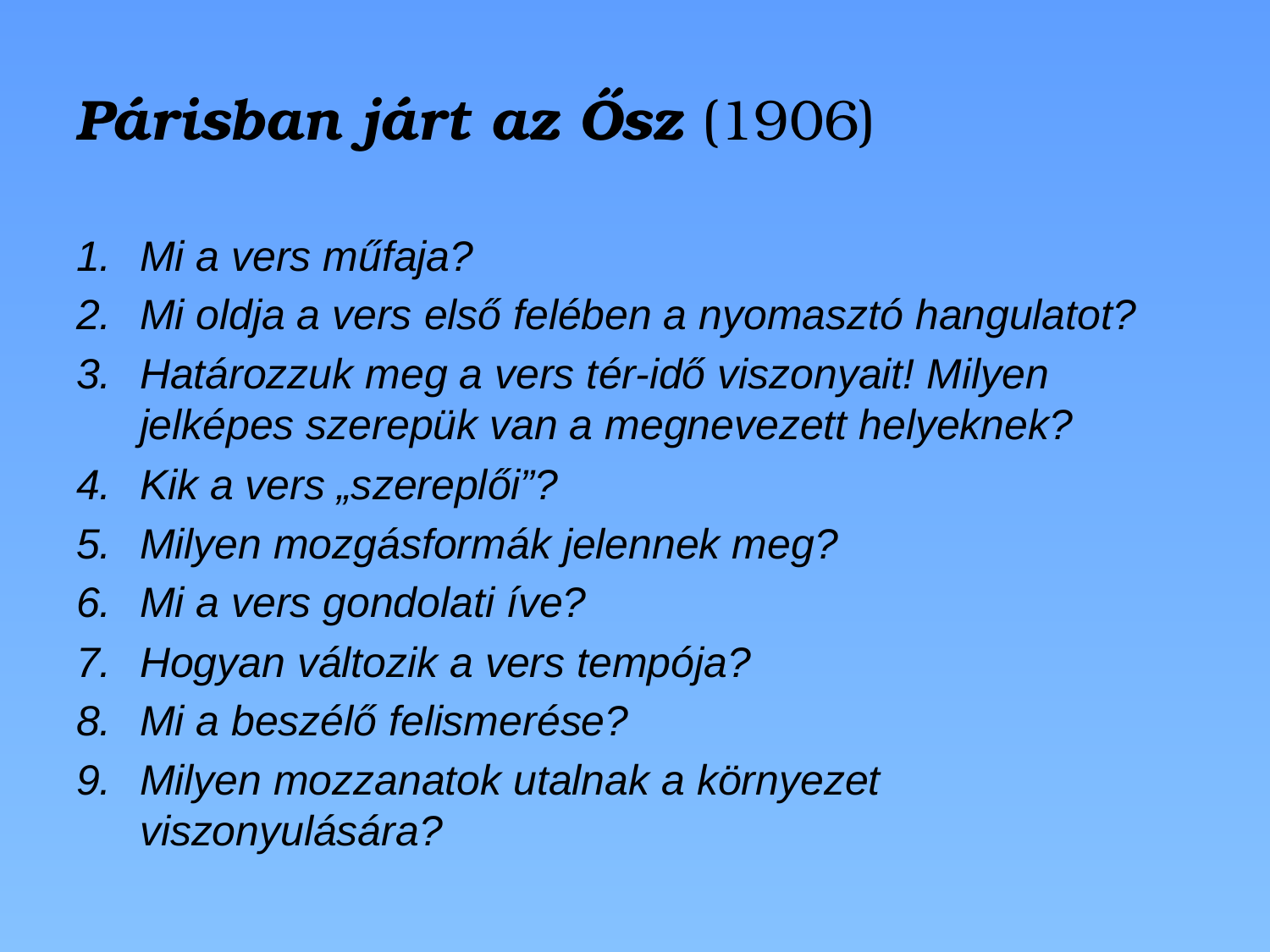

# Párisban járt az Ősz (1906)
Mi a vers műfaja?
Mi oldja a vers első felében a nyomasztó hangulatot?
Határozzuk meg a vers tér-idő viszonyait! Milyen jelképes szerepük van a megnevezett helyeknek?
Kik a vers „szereplői”?
Milyen mozgásformák jelennek meg?
Mi a vers gondolati íve?
Hogyan változik a vers tempója?
Mi a beszélő felismerése?
Milyen mozzanatok utalnak a környezet viszonyulására?